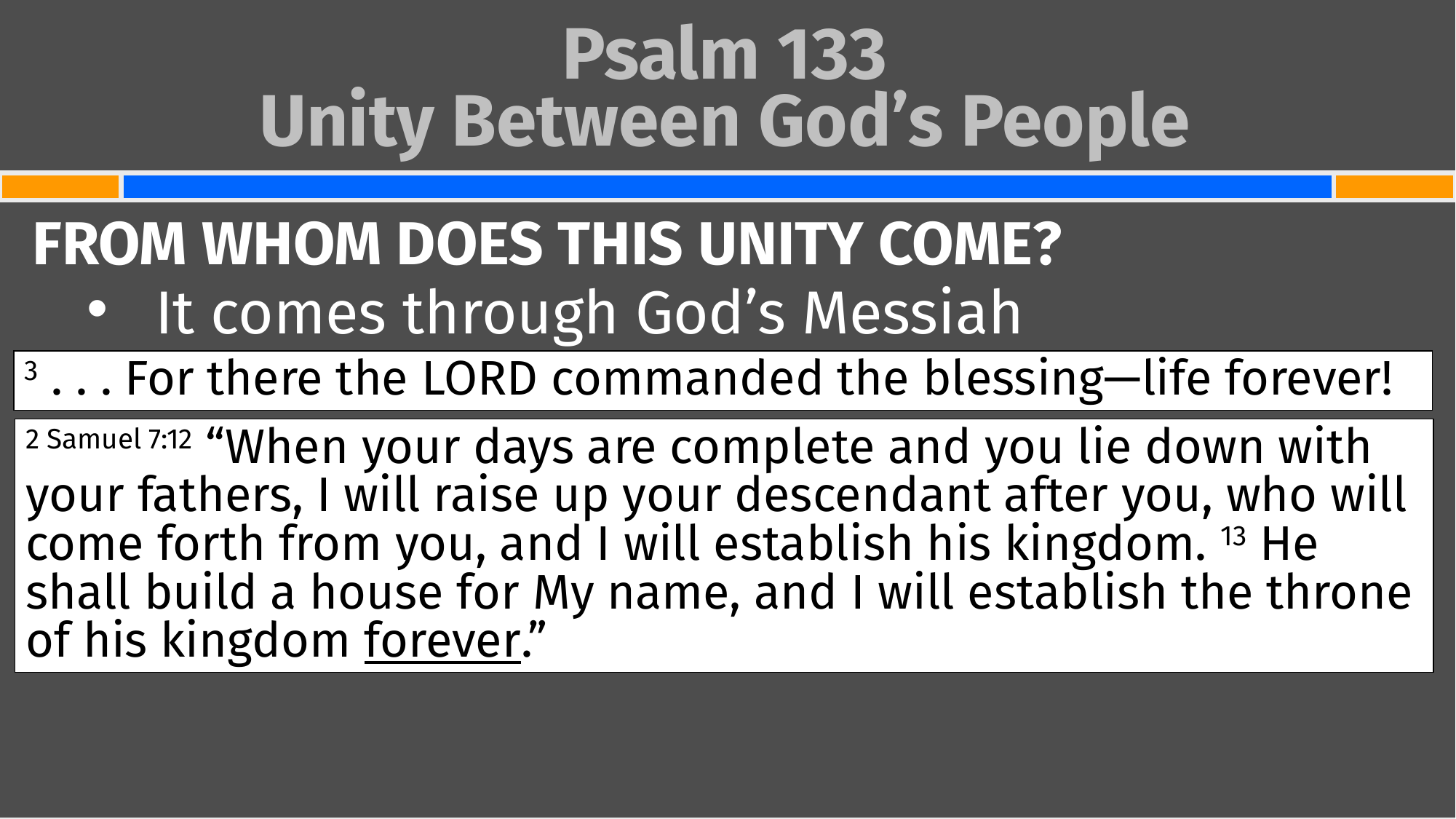

Psalm 133
Unity Between God’s People
#

FROM WHOM DOES THIS UNITY COME?
It comes through God’s Messiah
3 . . . For there the Lord commanded the blessing—life forever!
2 Samuel 7:12 “When your days are complete and you lie down with your fathers, I will raise up your descendant after you, who will come forth from you, and I will establish his kingdom. 13 He shall build a house for My name, and I will establish the throne of his kingdom forever.”